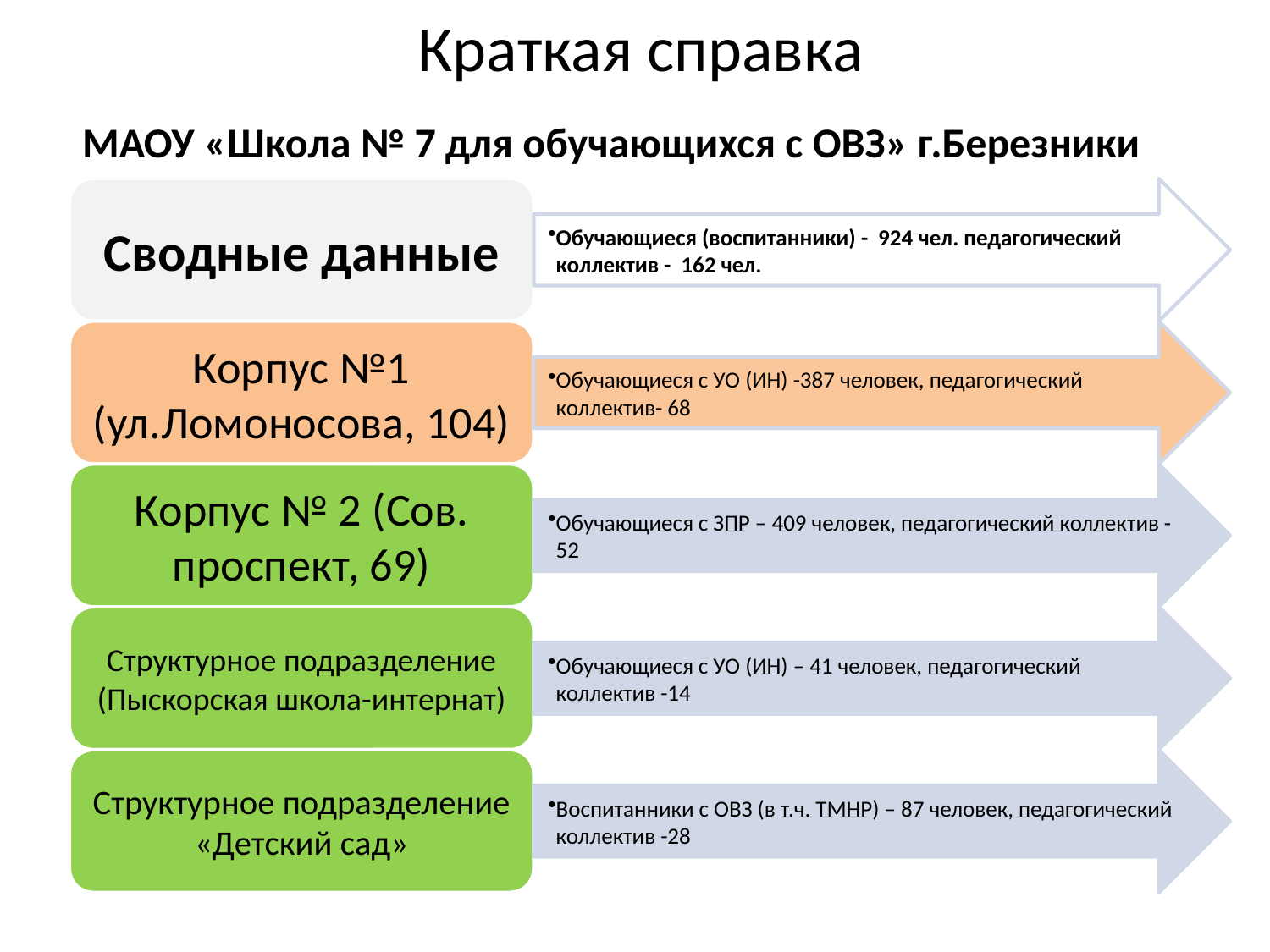

# Краткая справка
МАОУ «Школа № 7 для обучающихся с ОВЗ» г.Березники

Корпус №1 (ул.Ломоносова, 104)
Корпус № 2 (Сов. проспект, 69)
Структурное подразделение «Детский сад»
Структурное подразделение (Пыскорская школа-интернат)
Обучающиеся с УО (ИН) -387 человек, педагогический коллектив- 68
Обучающиеся с ЗПР – 409 человек, педагогический коллектив - 52
Обучающиеся с УО (ИН) – 41 человек, педагогический коллектив -14
Воспитанники с ОВЗ (в т.ч. ТМНР) – 87 человек, педагогический коллектив -28
Сводные данные
Обучающиеся (воспитанники) -  924 чел. педагогический коллектив -  162 чел.